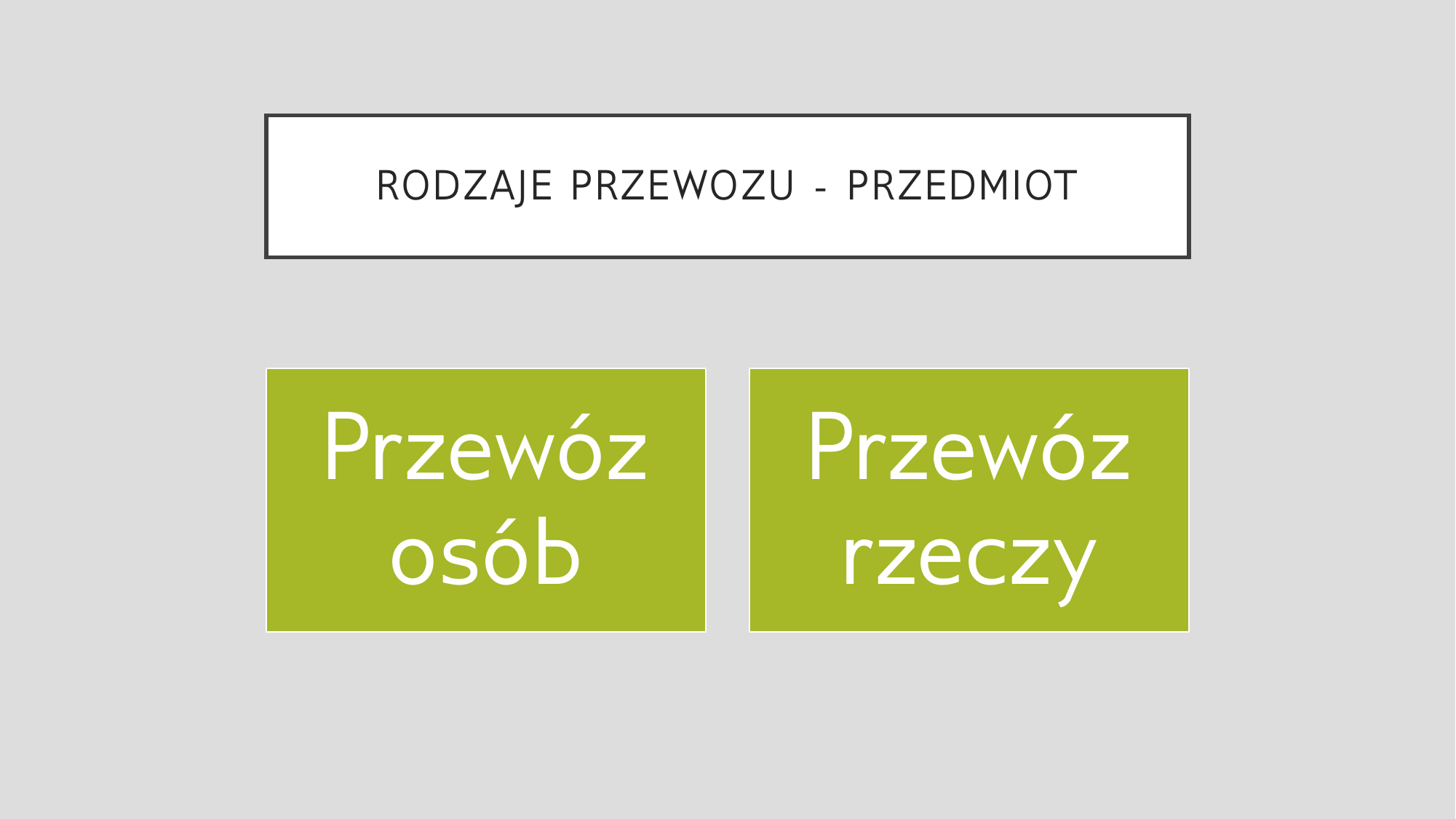

# RODZAJE PRZEWOZU - przedmiot
Przewóz osób
Przewóz rzeczy